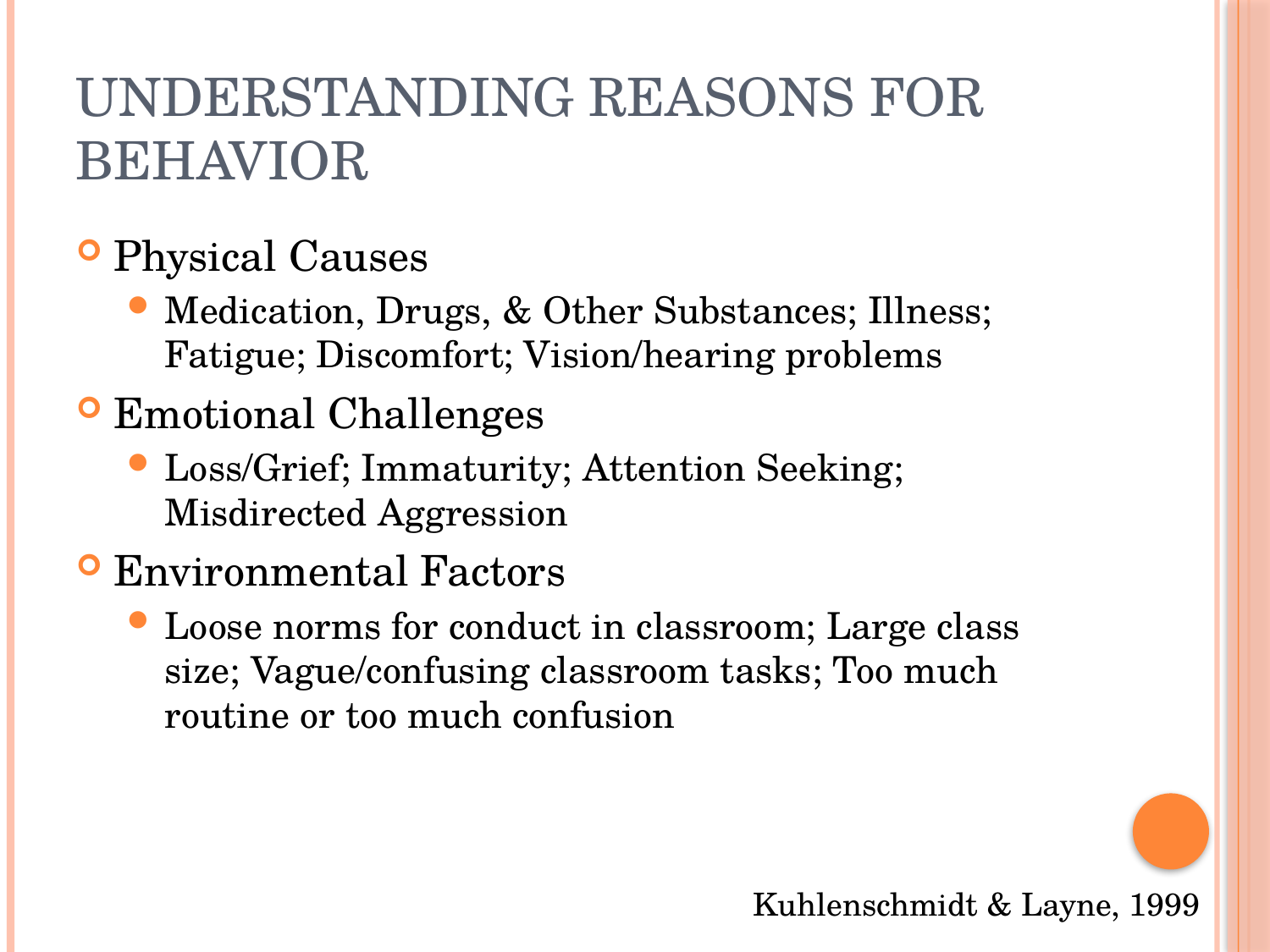

# Understanding Reasons for Behavior
Physical Causes
Medication, Drugs, & Other Substances; Illness; Fatigue; Discomfort; Vision/hearing problems
Emotional Challenges
Loss/Grief; Immaturity; Attention Seeking; Misdirected Aggression
Environmental Factors
Loose norms for conduct in classroom; Large class size; Vague/confusing classroom tasks; Too much routine or too much confusion

Kuhlenschmidt & Layne, 1999